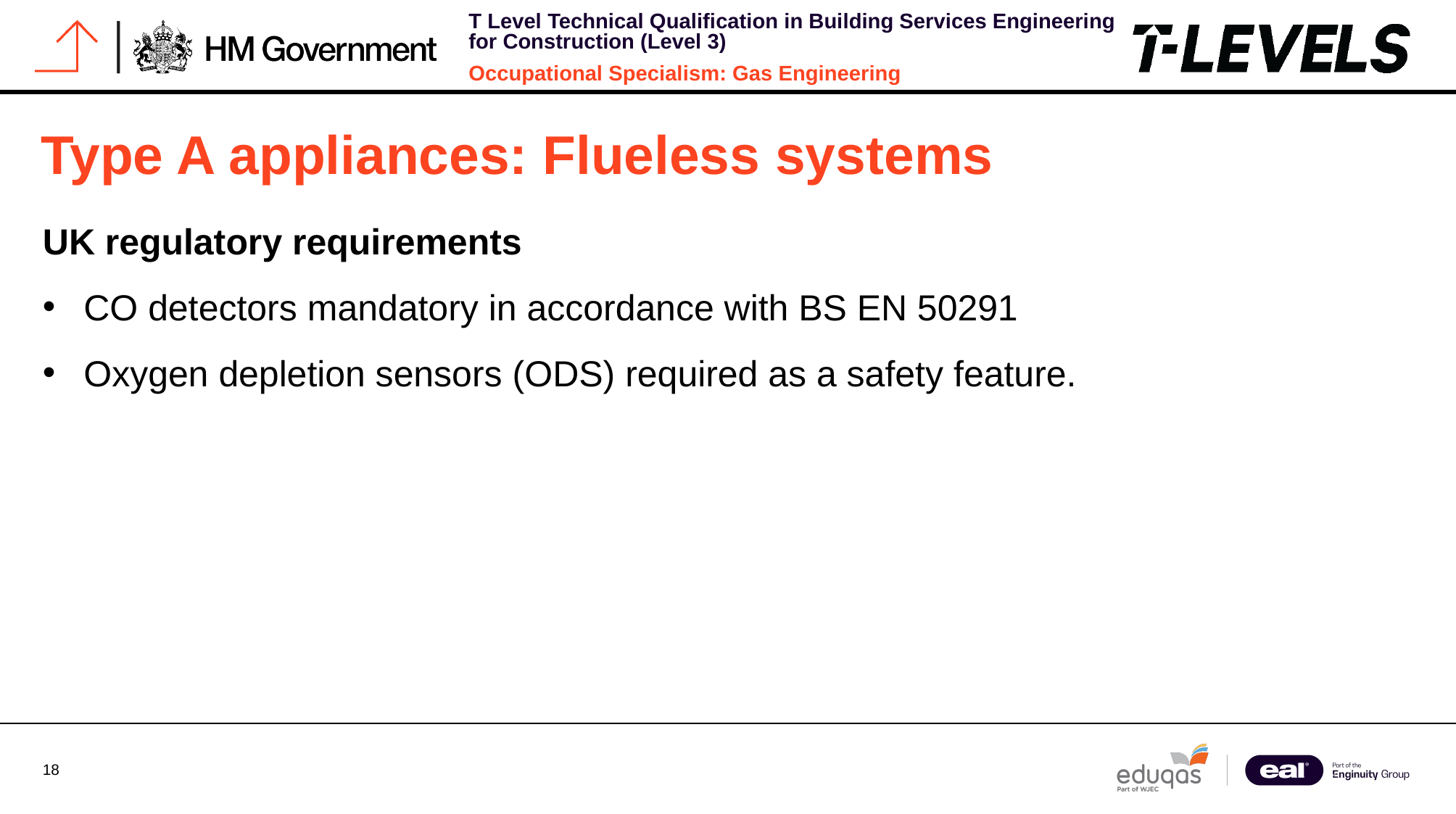

# Type A appliances: Flueless systems
UK regulatory requirements
CO detectors mandatory in accordance with BS EN 50291
Oxygen depletion sensors (ODS) required as a safety feature.